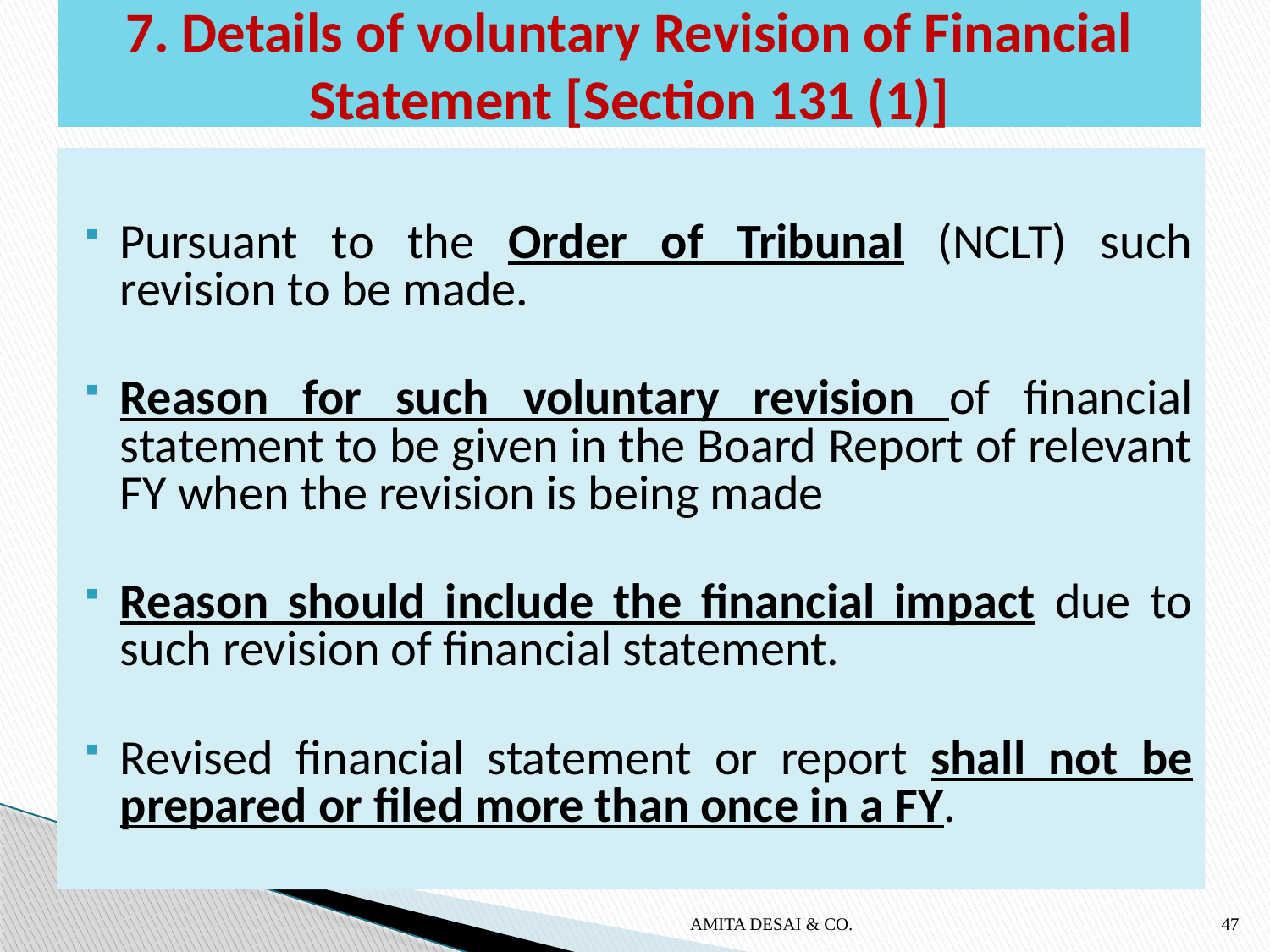

# 7. Details of voluntary Revision of Financial Statement [Section 131 (1)]

Pursuant to the Order of Tribunal (NCLT) such revision to be made.

Reason for such voluntary revision of financial statement to be given in the Board Report of relevant FY when the revision is being made

Reason should include the financial impact due to such revision of financial statement.

Revised financial statement or report shall not be prepared or filed more than once in a FY.
AMITA DESAI & CO.
47